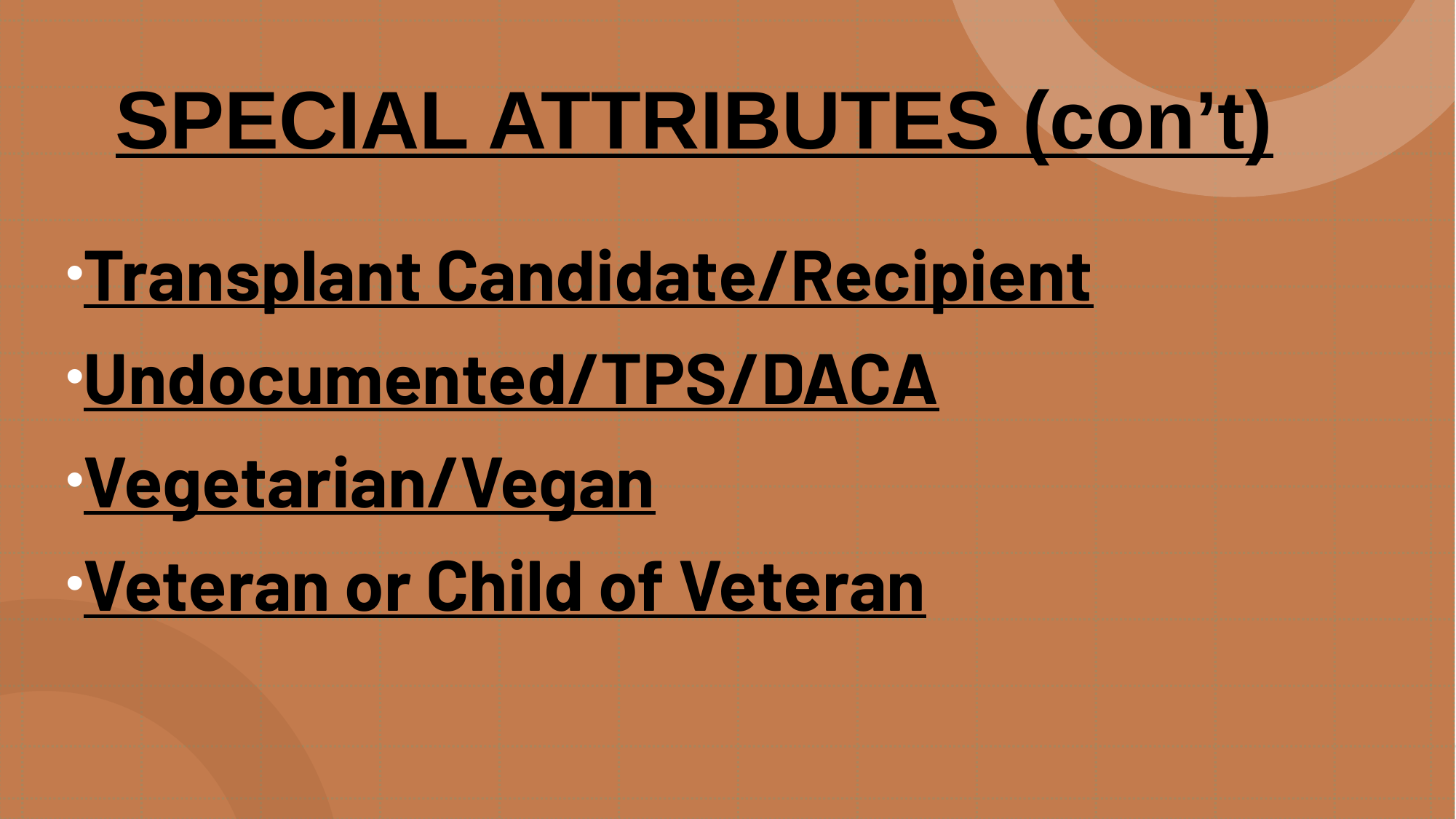

# SPECIAL ATTRIBUTES (con’t)
Transplant Candidate/Recipient
Undocumented/TPS/DACA
Vegetarian/Vegan
Veteran or Child of Veteran